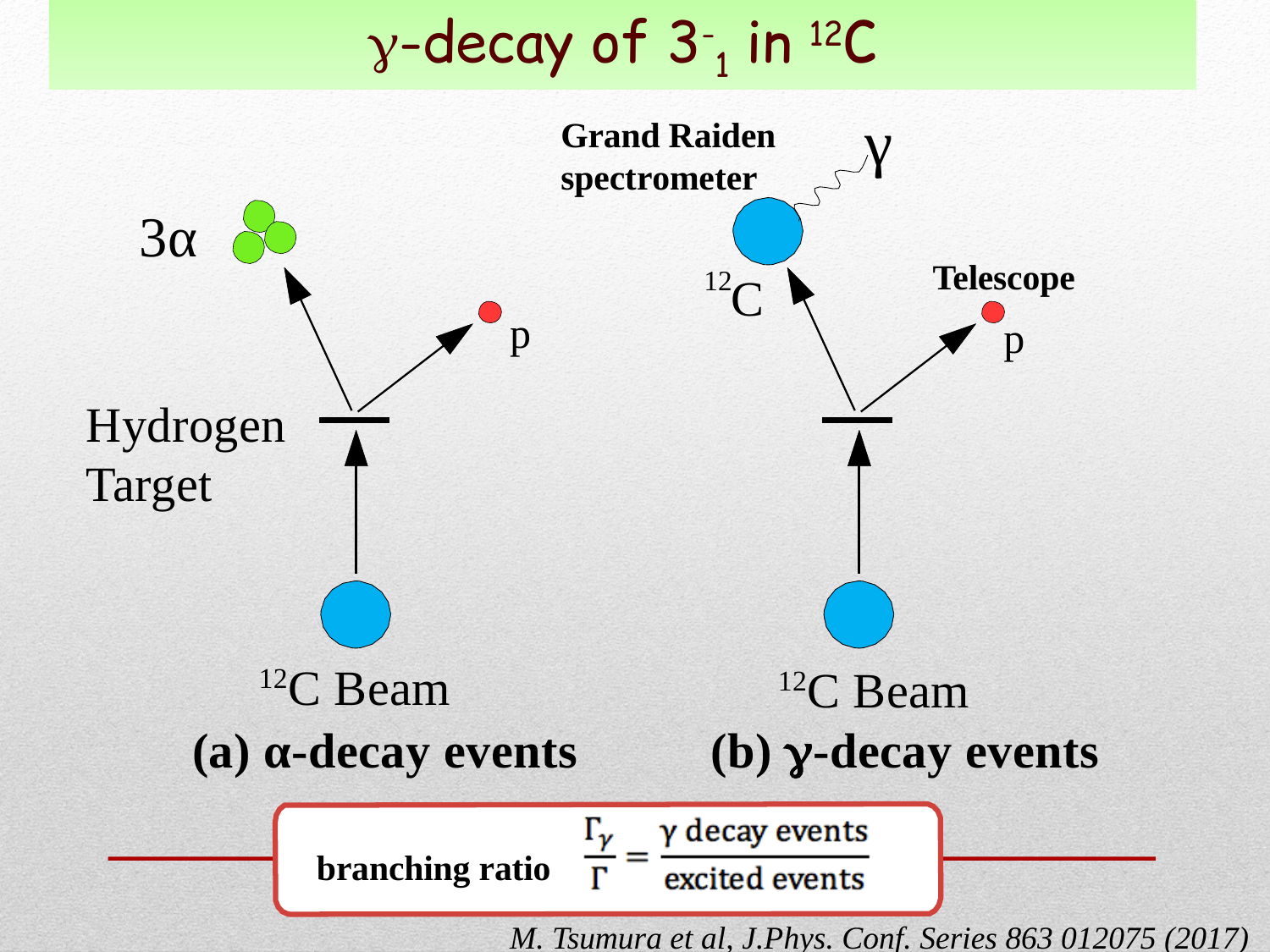

γ-decay of 3-1 in 12C

γ
Grand Raiden spectrometer

3α

Telescope
12
C

p
p

Hydrogen
Target

12C Beam
12C Beam
(a) α-decay events
(b) γ-decay events

branching ratio
M. Tsumura et al, J.Phys. Conf. Series 863 012075 (2017)